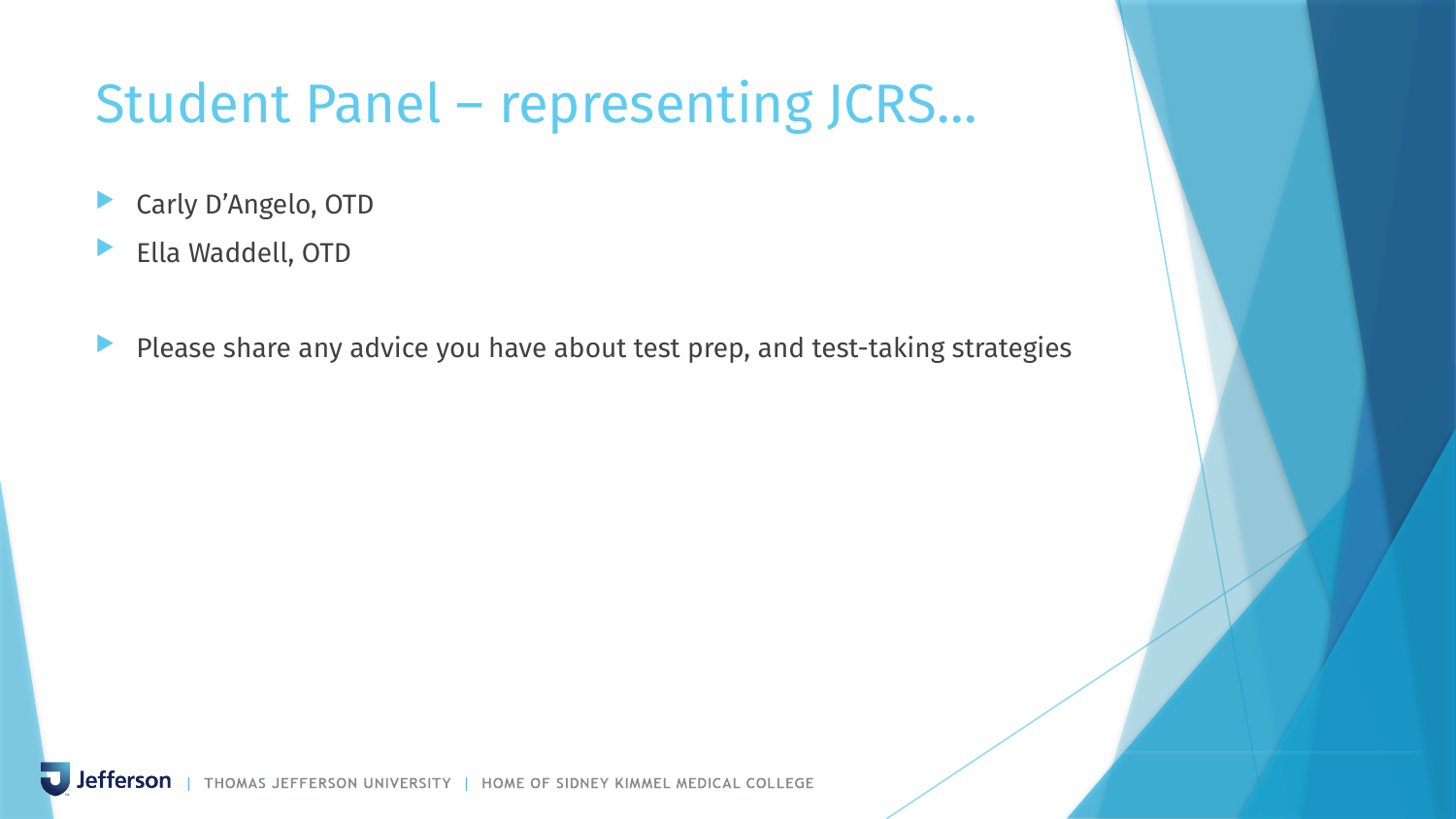

# Student Panel – representing JCRS…
Carly D’Angelo, OTD
Ella Waddell, OTD

Please share any advice you have about test prep, and test-taking strategies